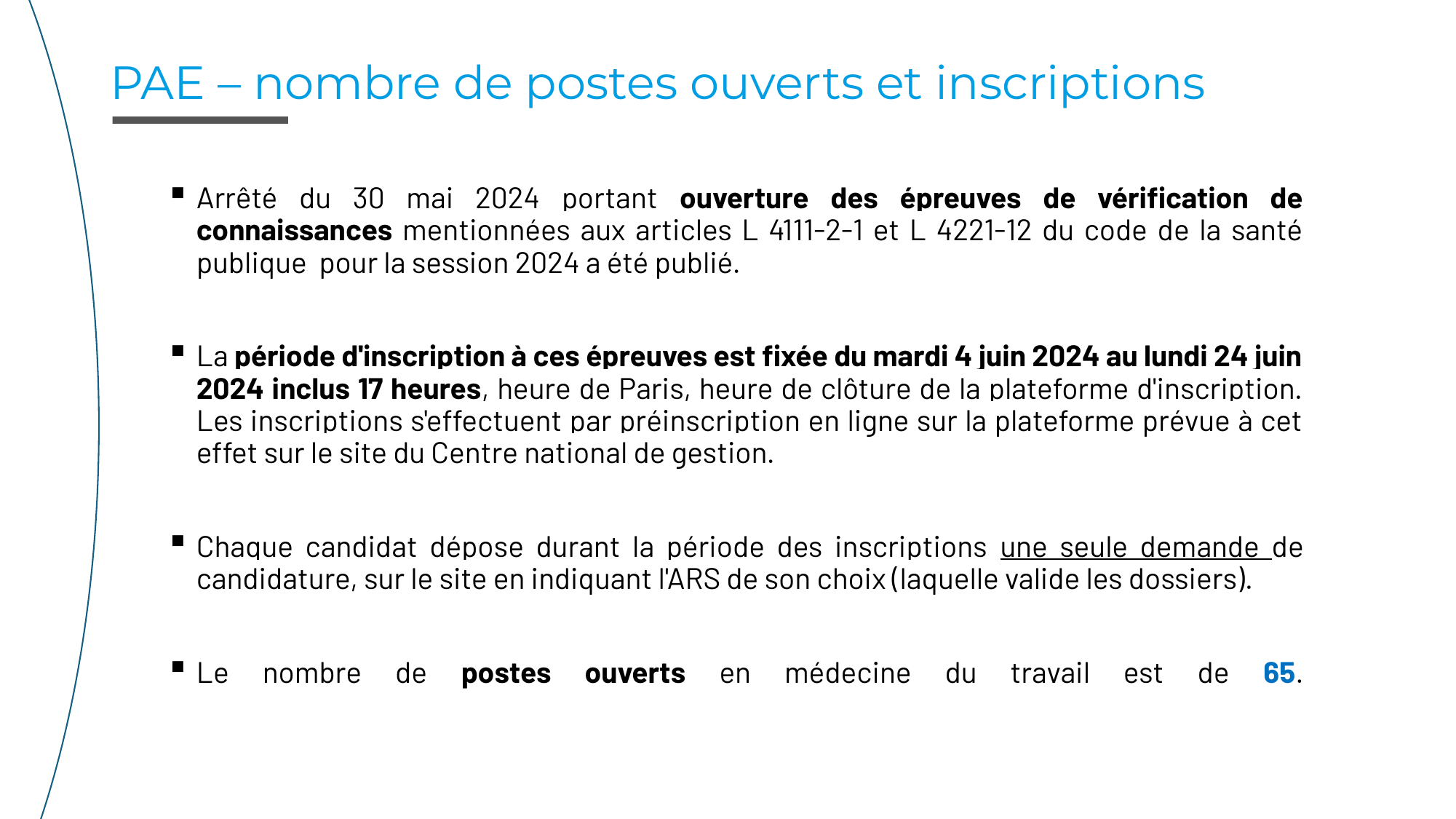

PAE – nombre de postes ouverts et inscriptions
Arrêté du 30 mai 2024 portant ouverture des épreuves de vérification de connaissances mentionnées aux articles L 4111-2-1 et L 4221-12 du code de la santé publique  pour la session 2024 a été publié.

La période d'inscription à ces épreuves est fixée du mardi 4 juin 2024 au lundi 24 juin 2024 inclus 17 heures, heure de Paris, heure de clôture de la plateforme d'inscription.
Les inscriptions s'effectuent par préinscription en ligne sur la plateforme prévue à cet effet sur le site du Centre national de gestion.

Chaque candidat dépose durant la période des inscriptions une seule demande de candidature, sur le site en indiquant l'ARS de son choix (laquelle valide les dossiers).

Le nombre de postes ouverts en médecine du travail est de 65.